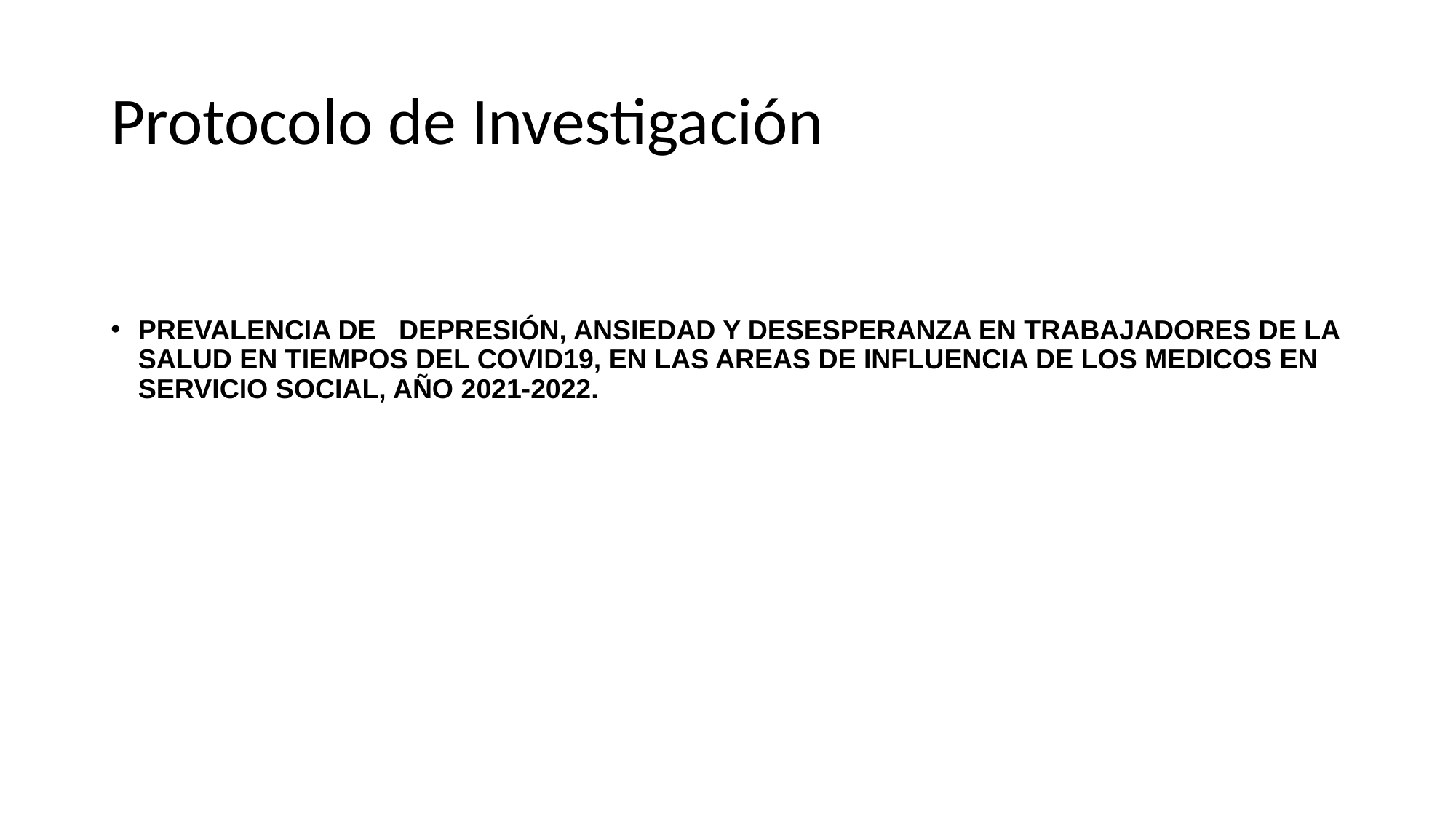

# Protocolo de Investigación

PREVALENCIA DE   DEPRESIÓN, ANSIEDAD Y DESESPERANZA EN TRABAJADORES DE LA SALUD EN TIEMPOS DEL COVID19, EN LAS AREAS DE INFLUENCIA DE LOS MEDICOS EN SERVICIO SOCIAL, AÑO 2021-2022.